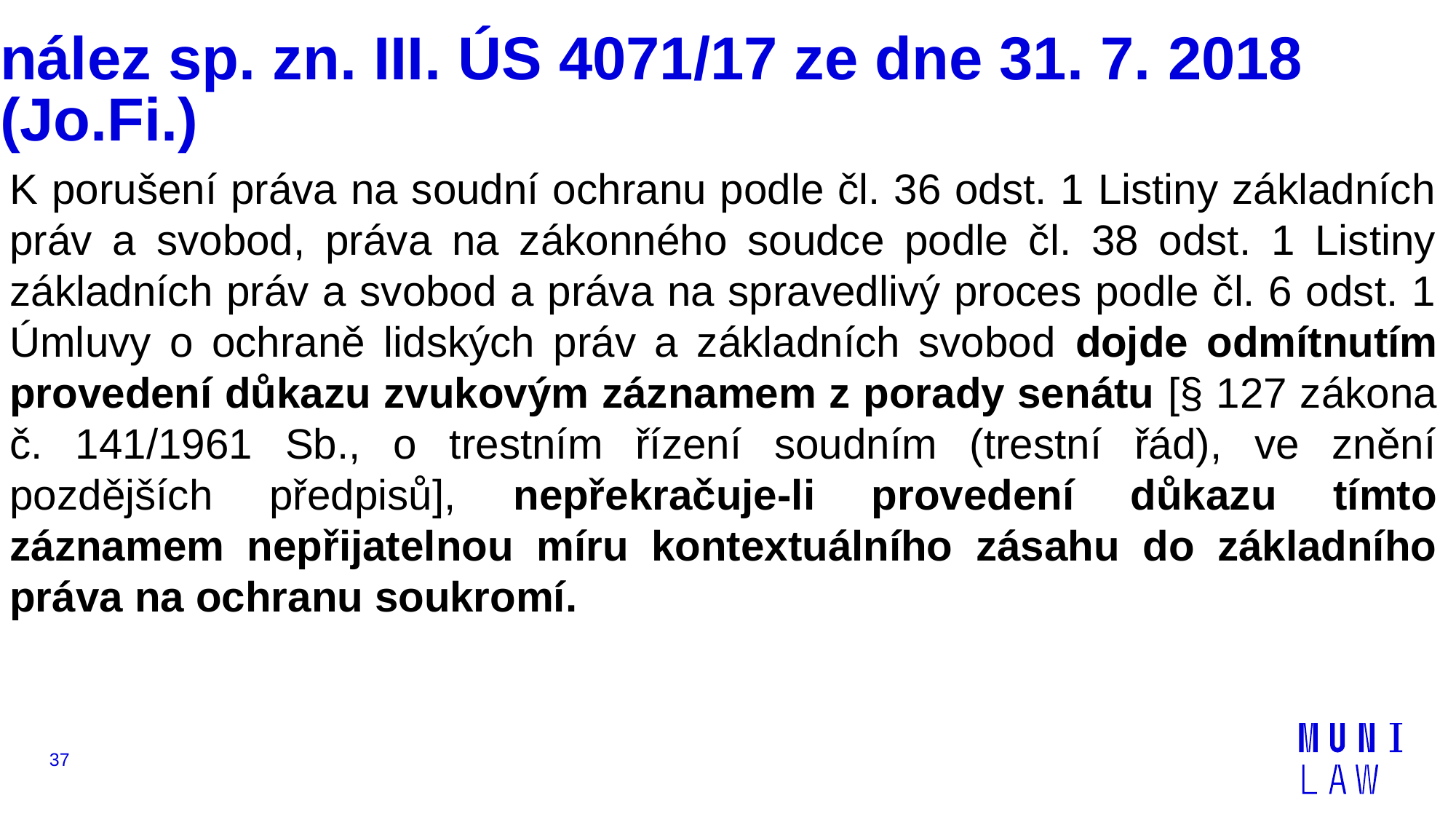

# nález sp. zn. III. ÚS 4071/17 ze dne 31. 7. 2018 (Jo.Fi.)
K porušení práva na soudní ochranu podle čl. 36 odst. 1 Listiny základních práv a svobod, práva na zákonného soudce podle čl. 38 odst. 1 Listiny základních práv a svobod a práva na spravedlivý proces podle čl. 6 odst. 1 Úmluvy o ochraně lidských práv a základních svobod dojde odmítnutím provedení důkazu zvukovým záznamem z porady senátu [§ 127 zákona č. 141/1961 Sb., o trestním řízení soudním (trestní řád), ve znění pozdějších předpisů], nepřekračuje-li provedení důkazu tímto záznamem nepřijatelnou míru kontextuálního zásahu do základního práva na ochranu soukromí.
37